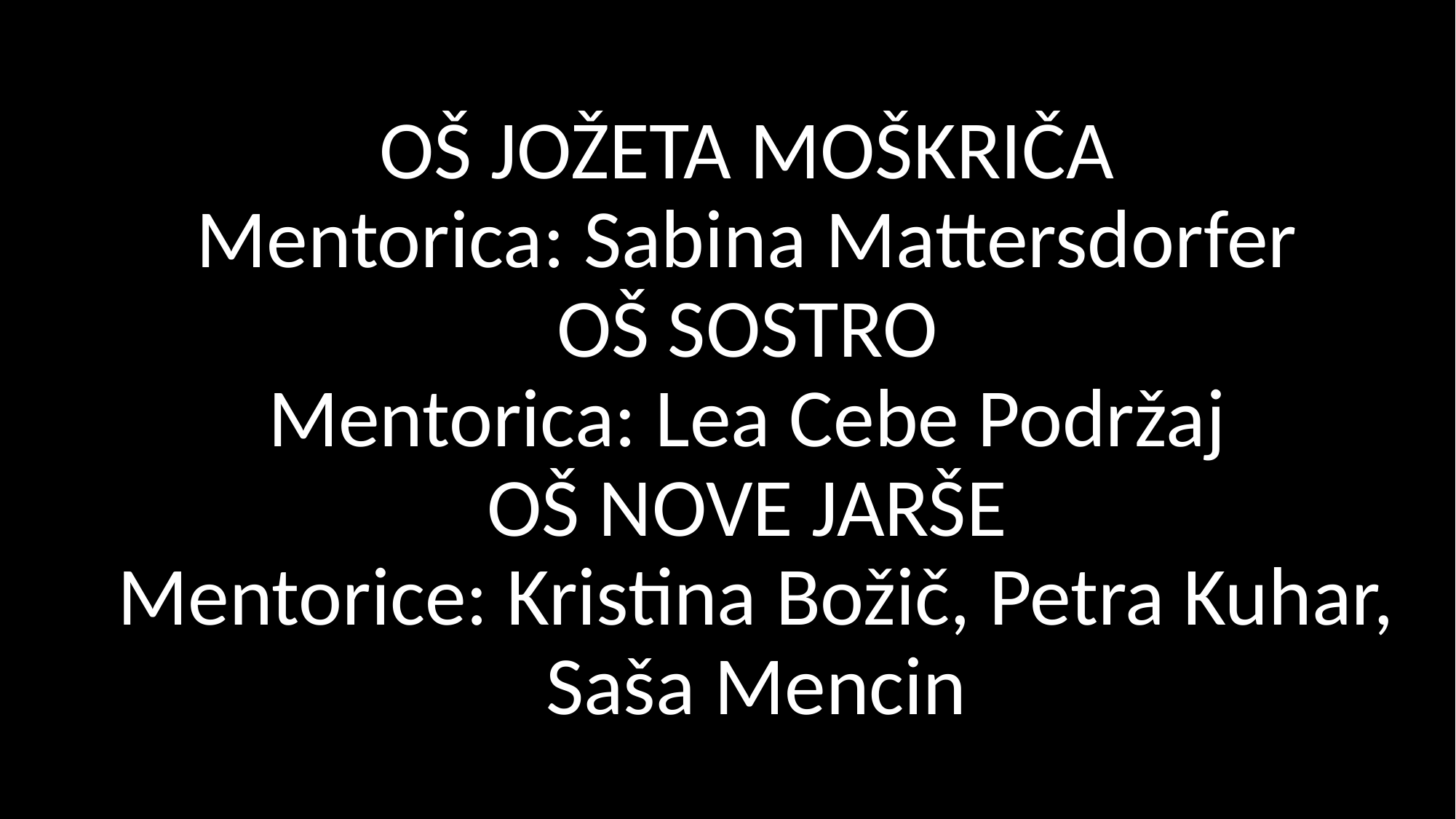

# OŠ JOŽETA MOŠKRIČA Mentorica: Sabina Mattersdorfer OŠ SOSTRO Mentorica: Lea Cebe Podržaj OŠ NOVE JARŠE Mentorice: Kristina Božič, Petra Kuhar, Saša Mencin